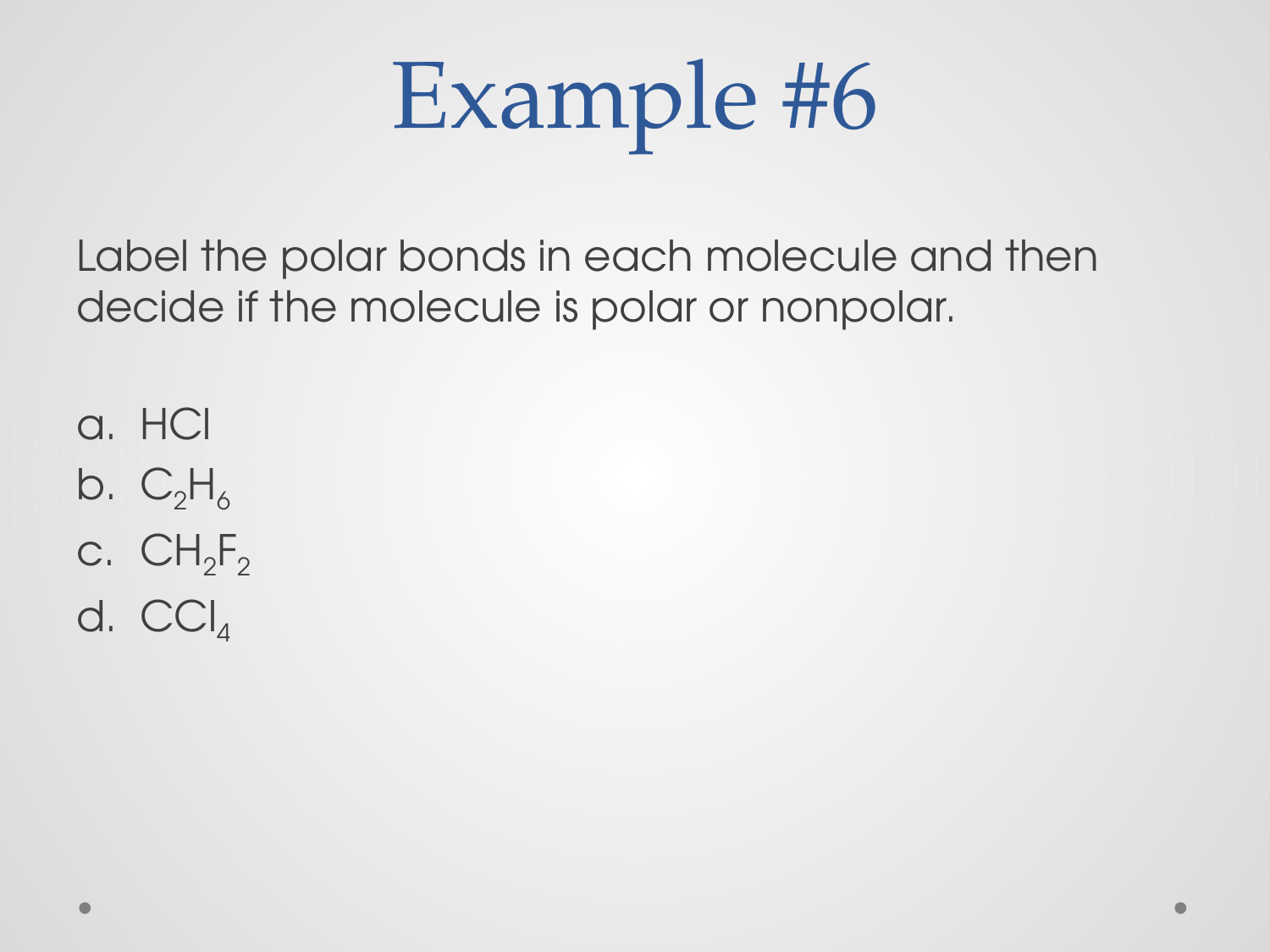

# Example #6
Label the polar bonds in each molecule and then decide if the molecule is polar or nonpolar.

HCl
C2H6
CH2F2
CCl4